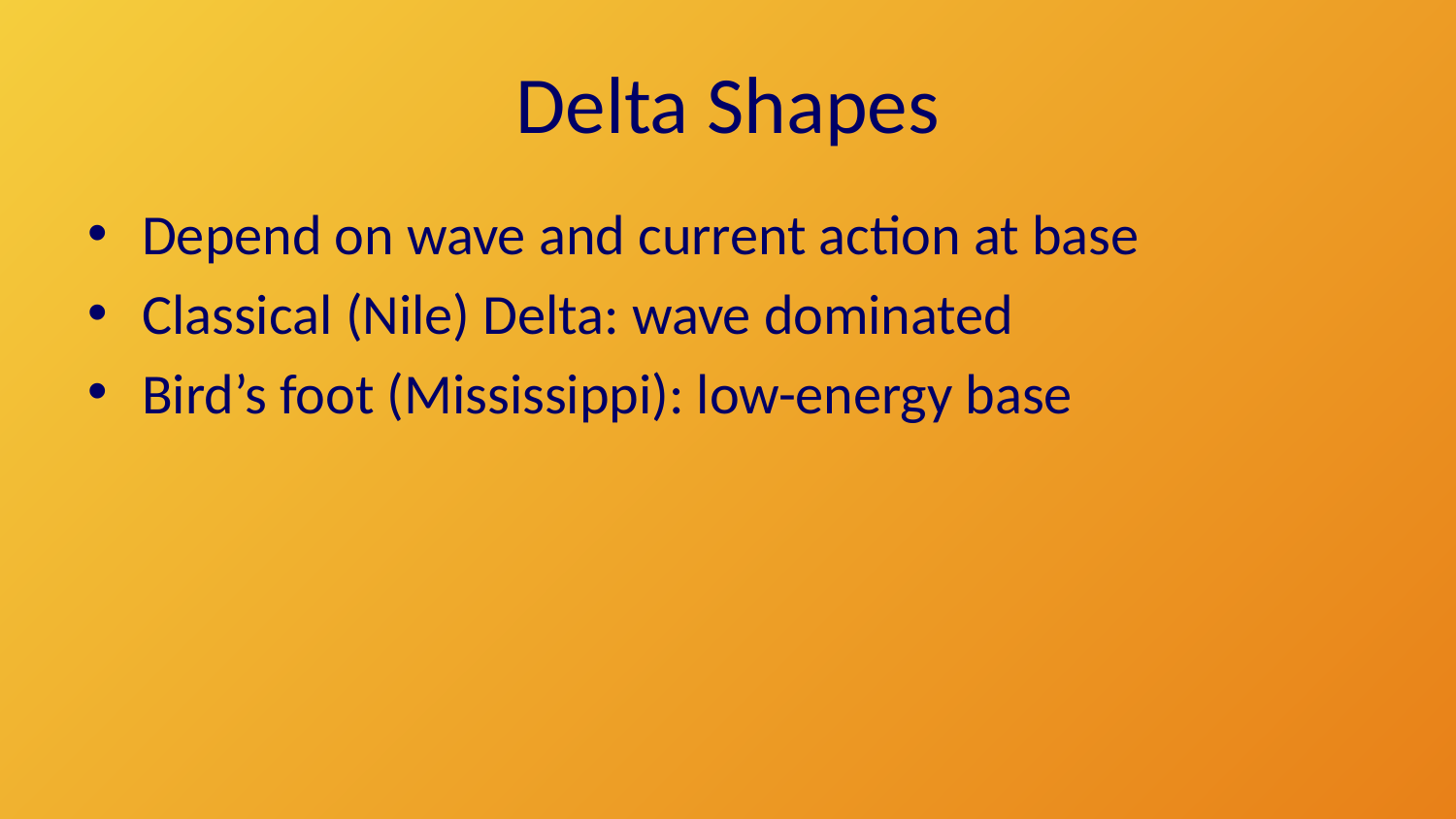

# Delta Shapes
Depend on wave and current action at base
Classical (Nile) Delta: wave dominated
Bird’s foot (Mississippi): low-energy base